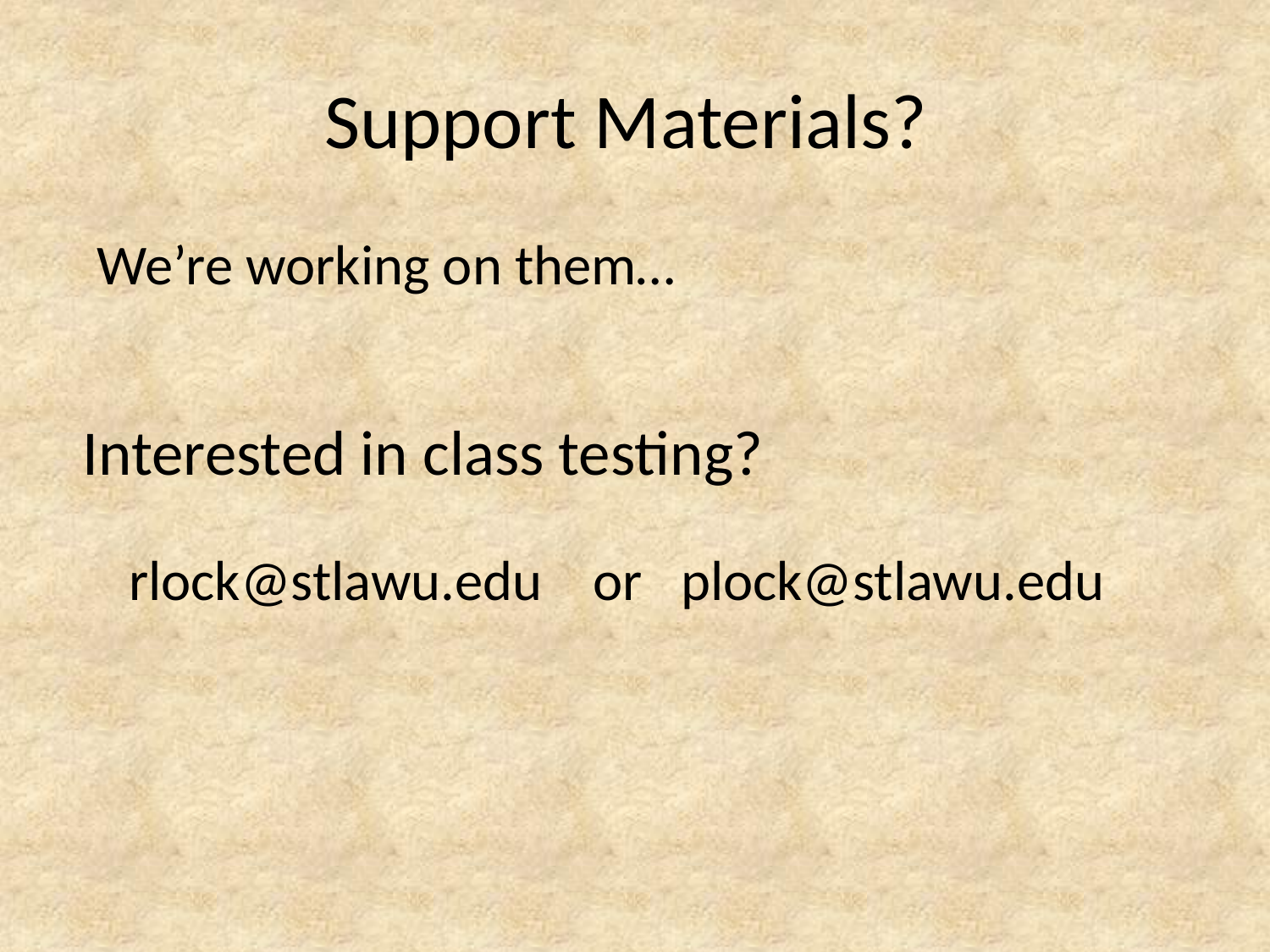

# Support Materials?
We’re working on them…
Interested in class testing?
rlock@stlawu.edu    or   plock@stlawu.edu